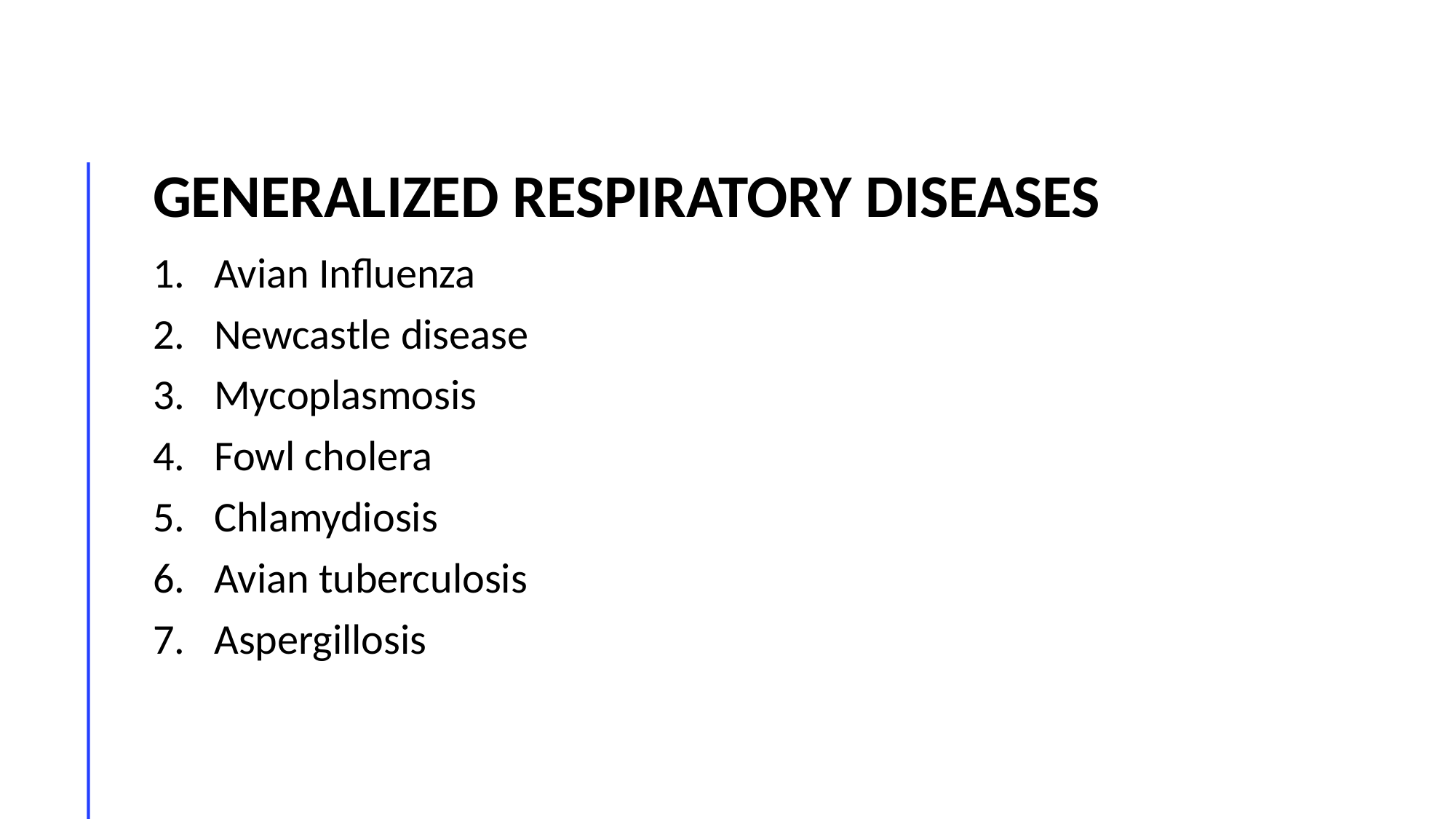

# Generalized Respiratory Diseases
Avian Influenza
Newcastle disease
Mycoplasmosis
Fowl cholera
Chlamydiosis
Avian tuberculosis
Aspergillosis